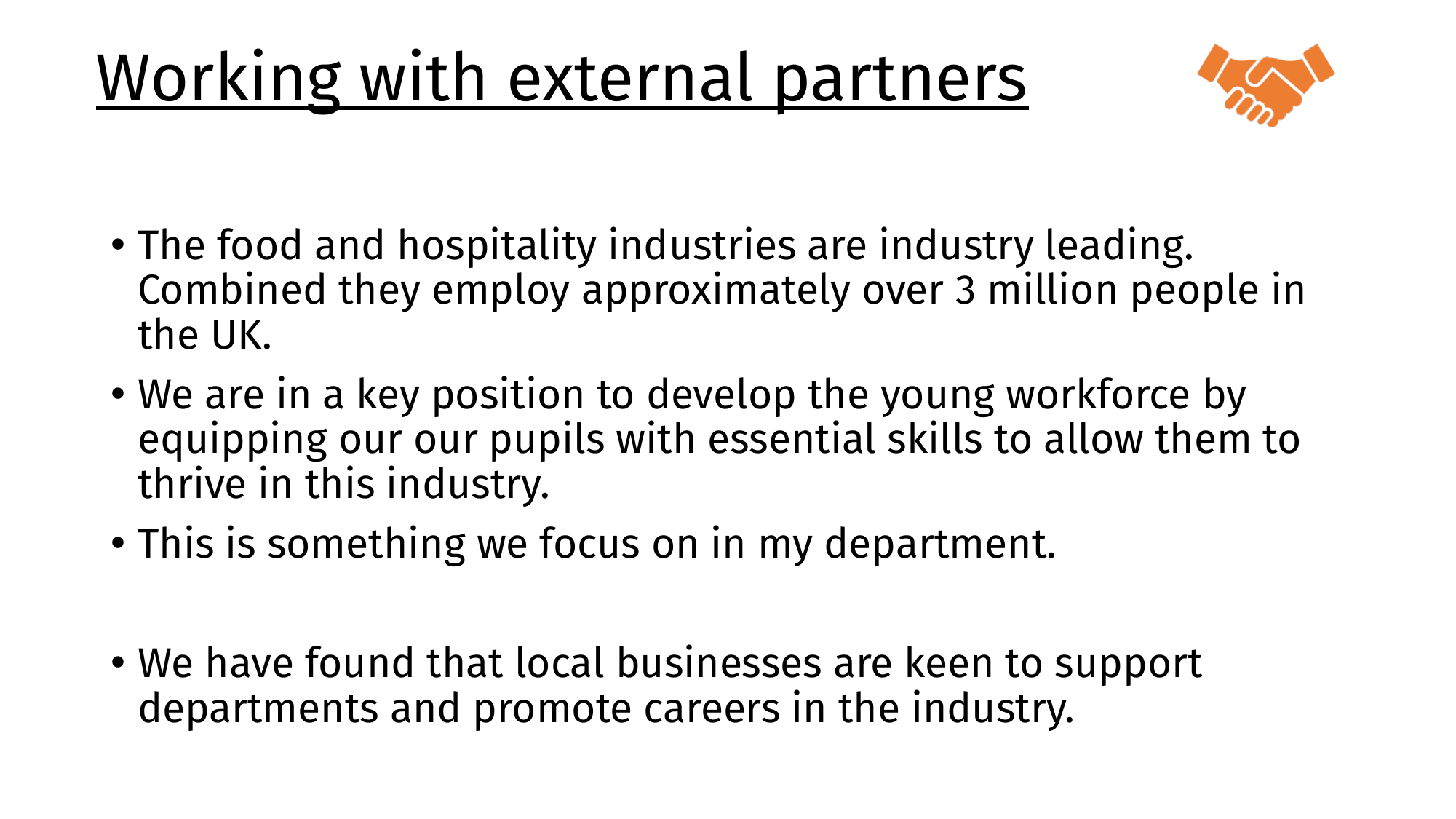

# Working with external partners

The food and hospitality industries are industry leading. Combined they employ approximately over 3 million people in the UK.
We are in a key position to develop the young workforce by equipping our our pupils with essential skills to allow them to thrive in this industry.
This is something we focus on in my department.

We have found that local businesses are keen to support departments and promote careers in the industry.